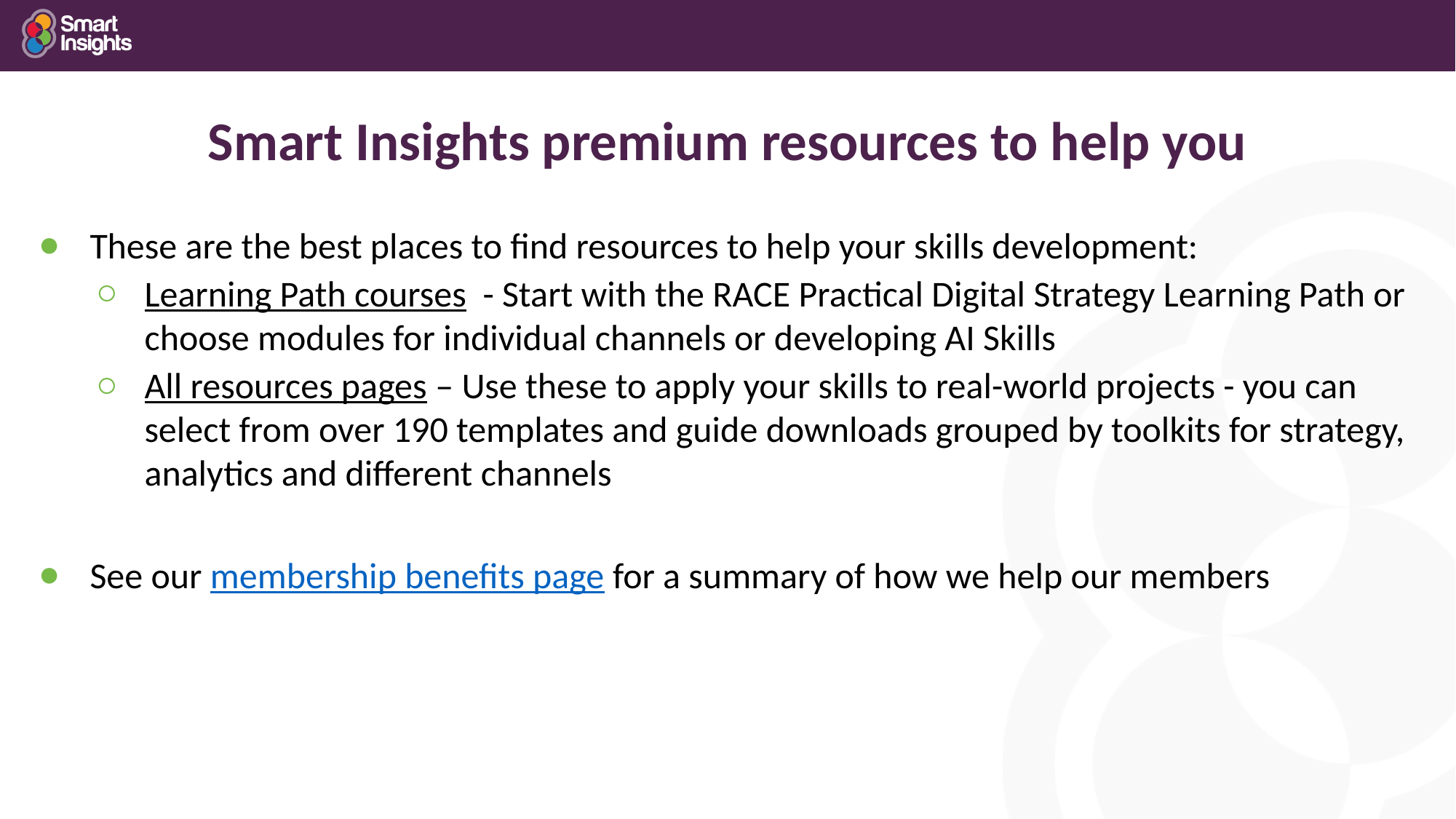

# Smart Insights premium resources to help you
These are the best places to find resources to help your skills development:
Learning Path courses  - Start with the RACE Practical Digital Strategy Learning Path or choose modules for individual channels or developing AI Skills
All resources pages – Use these to apply your skills to real-world projects - you can select from over 190 templates and guide downloads grouped by toolkits for strategy, analytics and different channels

See our membership benefits page for a summary of how we help our members